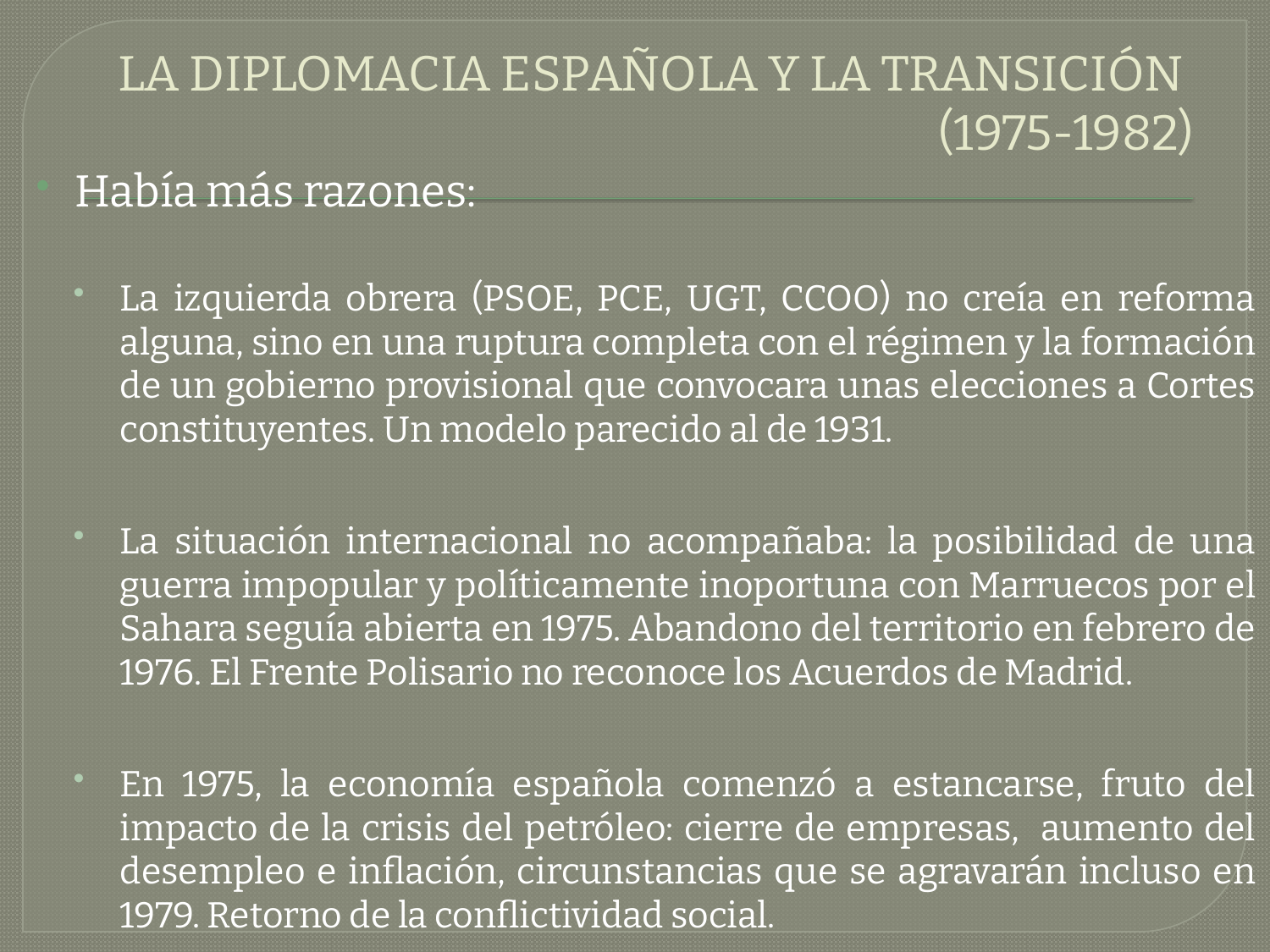

# LA DIPLOMACIA ESPAÑOLA Y LA TRANSICIÓN (1975-1982)
Había más razones:

La izquierda obrera (PSOE, PCE, UGT, CCOO) no creía en reforma alguna, sino en una ruptura completa con el régimen y la formación de un gobierno provisional que convocara unas elecciones a Cortes constituyentes. Un modelo parecido al de 1931.

La situación internacional no acompañaba: la posibilidad de una guerra impopular y políticamente inoportuna con Marruecos por el Sahara seguía abierta en 1975. Abandono del territorio en febrero de 1976. El Frente Polisario no reconoce los Acuerdos de Madrid.

En 1975, la economía española comenzó a estancarse, fruto del impacto de la crisis del petróleo: cierre de empresas,  aumento del desempleo e inflación, circunstancias que se agravarán incluso en 1979. Retorno de la conflictividad social.